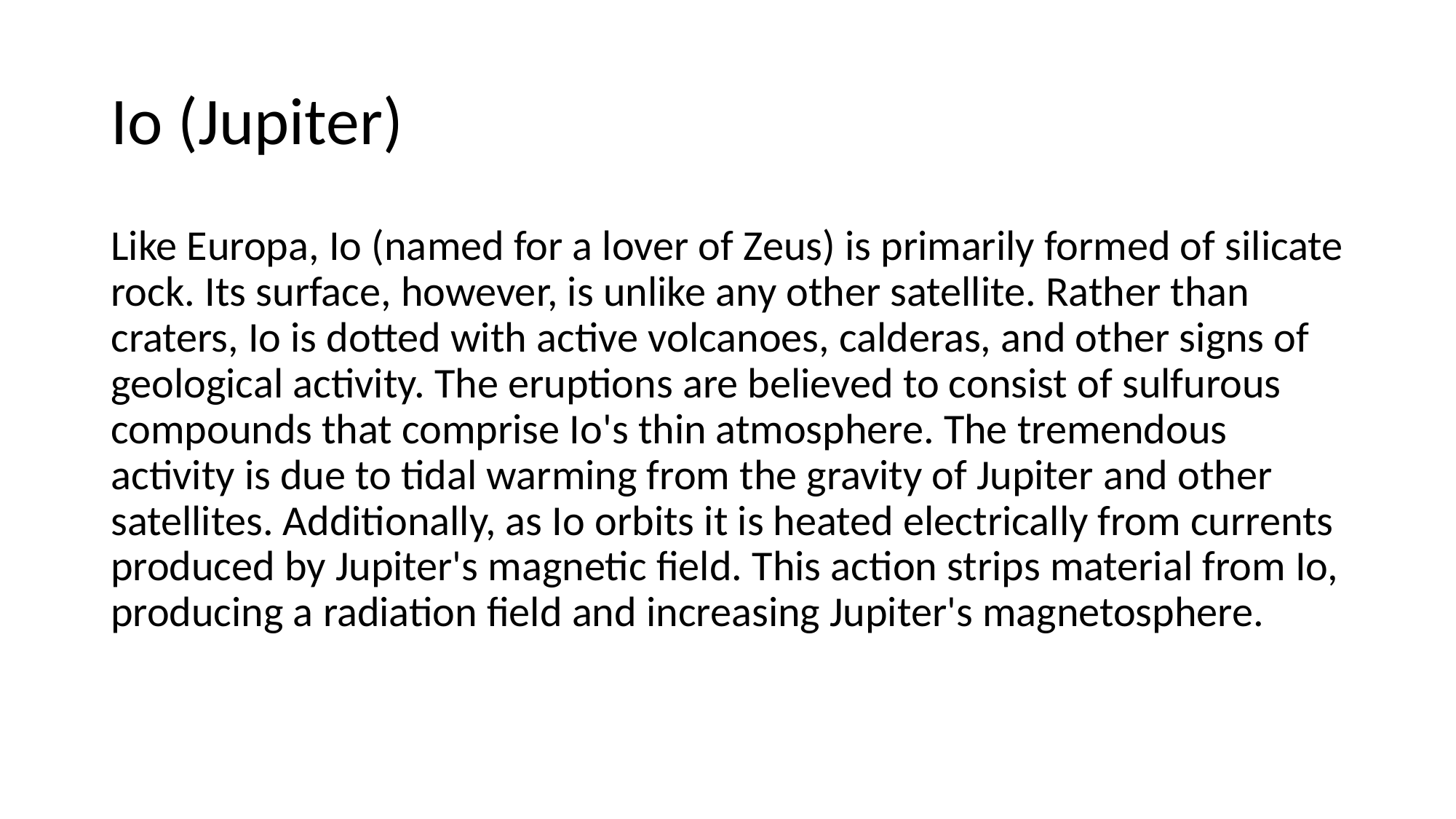

# Io (Jupiter)
Like Europa, Io (named for a lover of Zeus) is primarily formed of silicate rock. Its surface, however, is unlike any other satellite. Rather than craters, Io is dotted with active volcanoes, calderas, and other signs of geological activity. The eruptions are believed to consist of sulfurous compounds that comprise Io's thin atmosphere. The tremendous activity is due to tidal warming from the gravity of Jupiter and other satellites. Additionally, as Io orbits it is heated electrically from currents produced by Jupiter's magnetic field. This action strips material from Io, producing a radiation field and increasing Jupiter's magnetosphere.